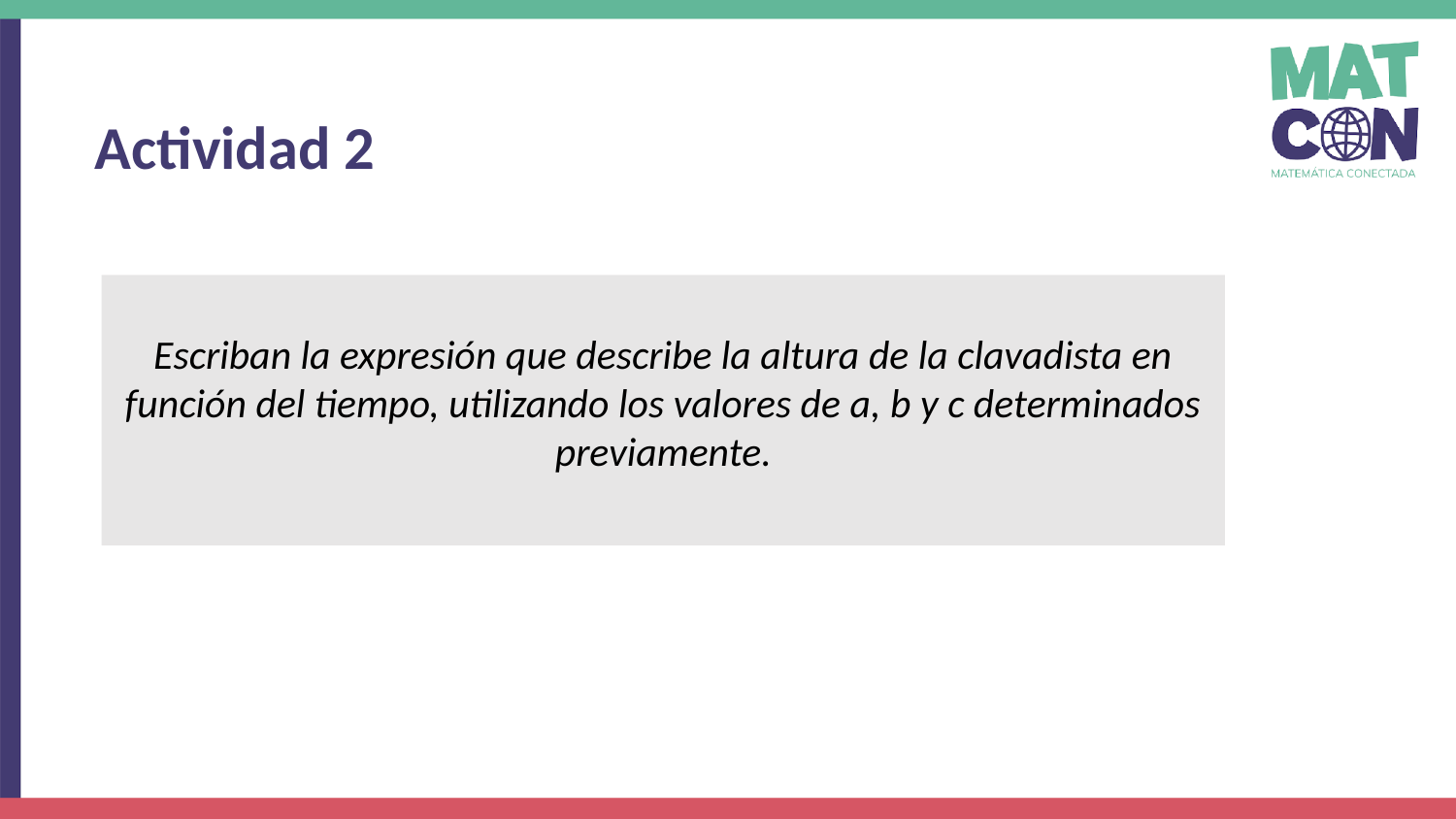

Actividad 2
Escriban la expresión que describe la altura de la clavadista en función del tiempo, utilizando los valores de a, b y c determinados previamente.